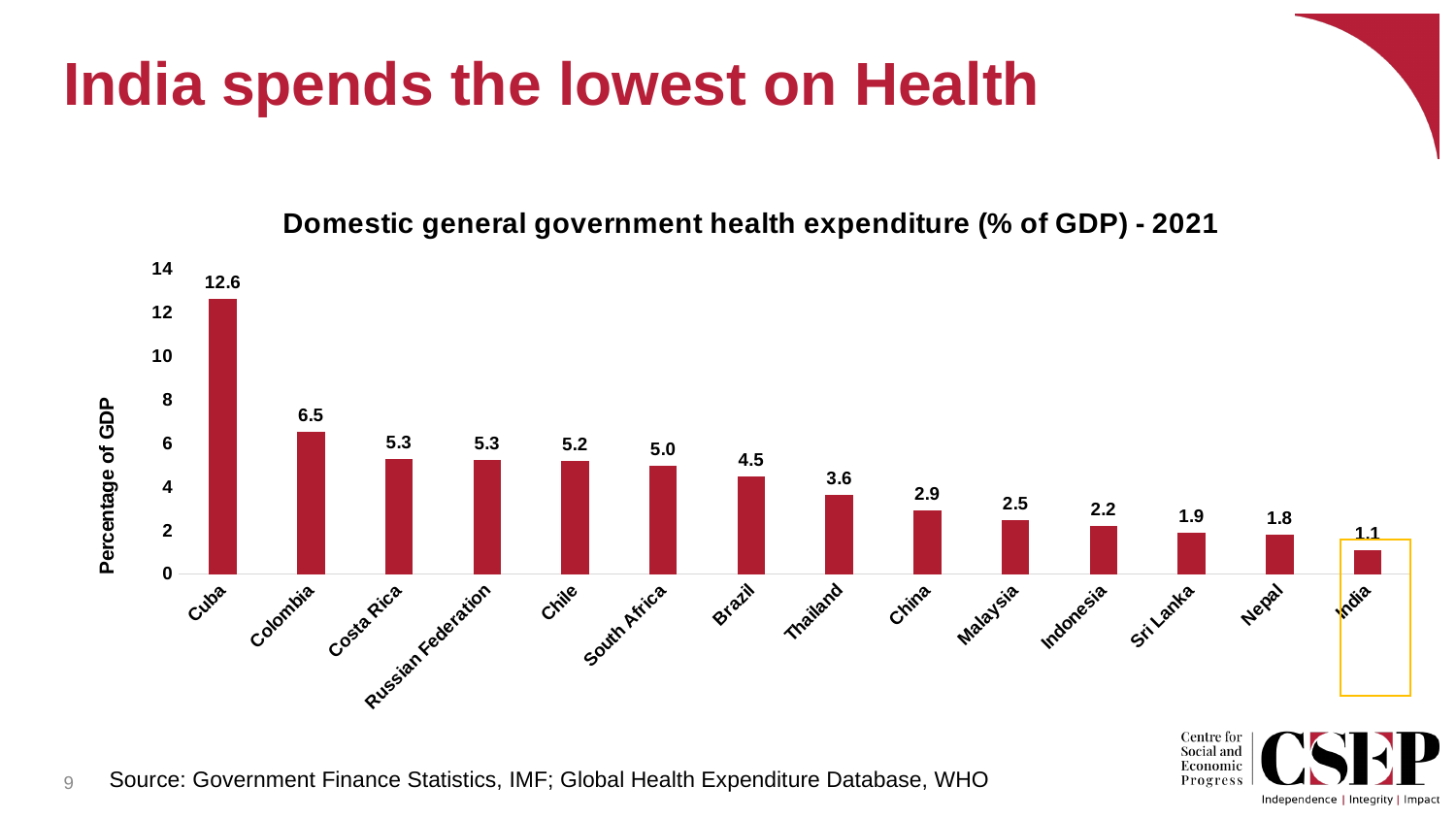

# India spends the lowest on Health

### Chart: Domestic general government health expenditure (% of GDP) - 2021

| Category | 2021 [YR2021] |
|---|---|
| Cuba | 12.62829018 |
| Colombia | 6.54606009 |
| Costa Rica | 5.29930544 |
| Russian Federation | 5.26 |
| Chile | 5.19715691 |
| South Africa | 4.99565506 |
| Brazil | 4.50447893 |
| Thailand | 3.63095593 |
| China | 2.91082072 |
| Malaysia | 2.46428084 |
| Indonesia | 2.20201945 |
| Sri Lanka | 1.89 |
| Nepal | 1.8 |
| India | 1.12 |
Source: Government Finance Statistics, IMF; Global Health Expenditure Database, WHO
9